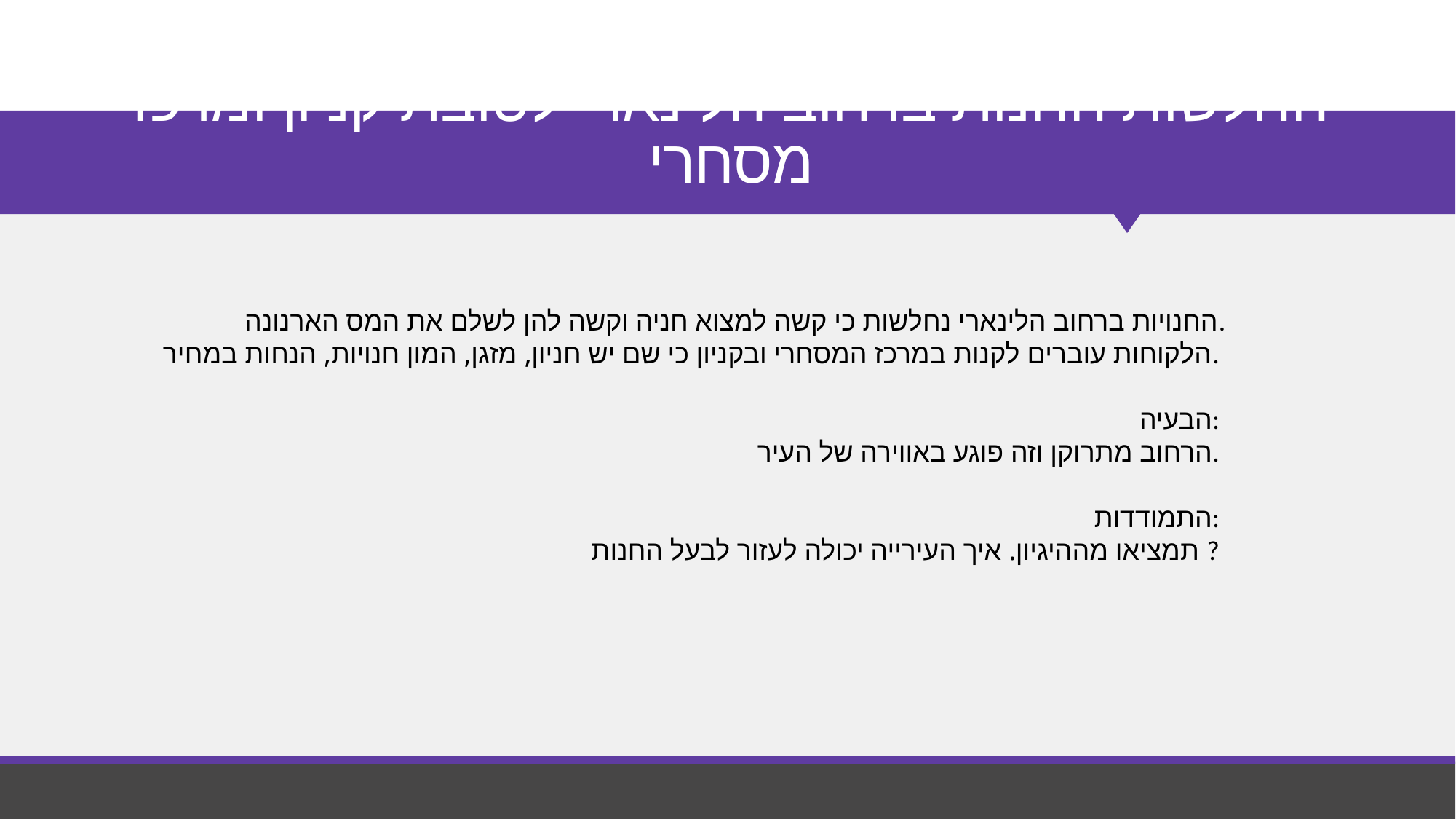

# החלשות החנות ברחוב הלינארי לטובת קניון ומרכז מסחרי
החנויות ברחוב הלינארי נחלשות כי קשה למצוא חניה וקשה להן לשלם את המס הארנונה.
הלקוחות עוברים לקנות במרכז המסחרי ובקניון כי שם יש חניון, מזגן, המון חנויות, הנחות במחיר.

הבעיה:
הרחוב מתרוקן וזה פוגע באווירה של העיר.

התמודדות:
תמציאו מההיגיון. איך העירייה יכולה לעזור לבעל החנות ?